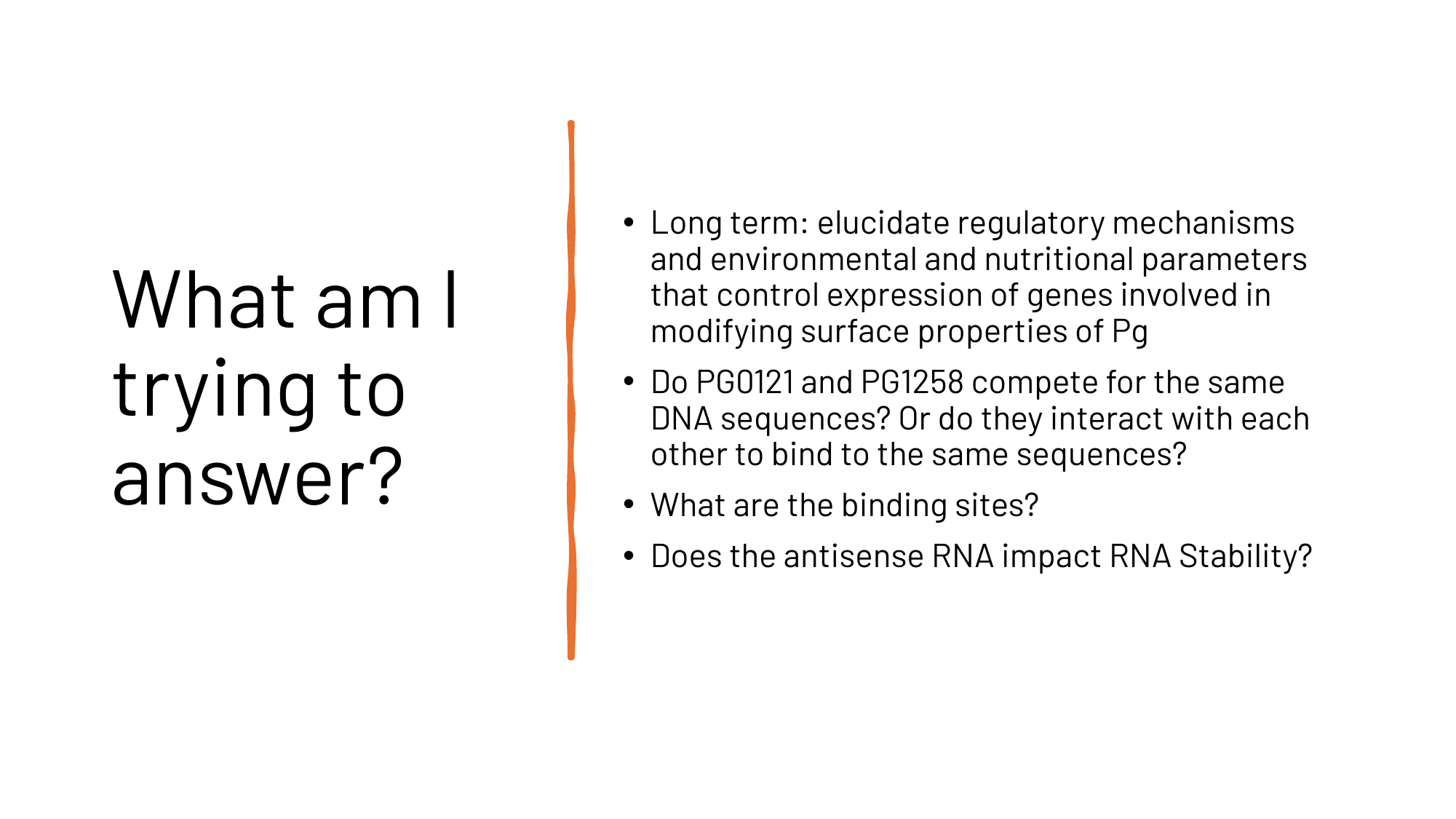

# What am I trying to answer?
Long term: elucidate regulatory mechanisms and environmental and nutritional parameters that control expression of genes involved in modifying surface properties of Pg
Do PG0121 and PG1258 compete for the same DNA sequences? Or do they interact with each other to bind to the same sequences?
What are the binding sites?
Does the antisense RNA impact RNA Stability?